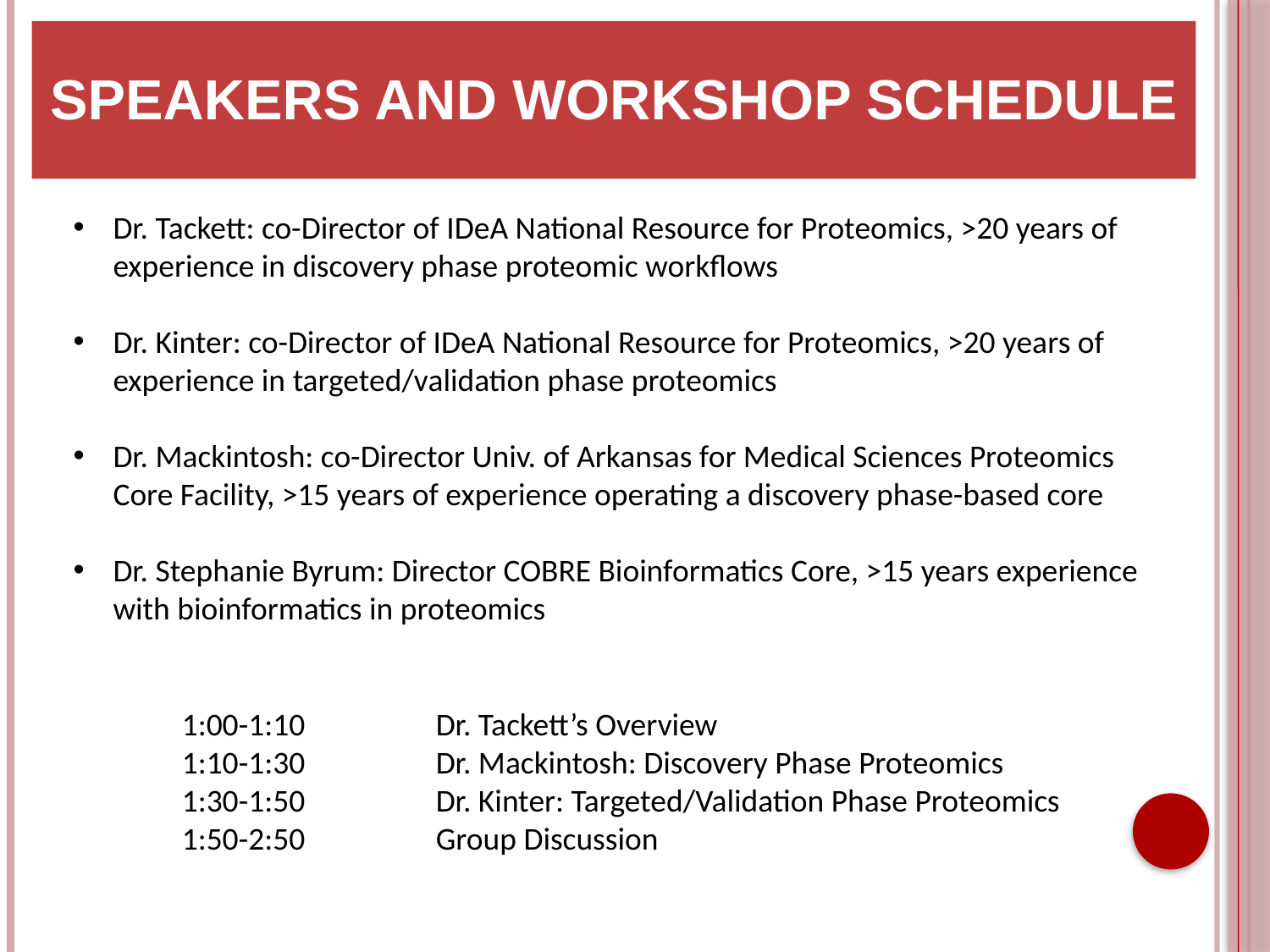

# Speakers and Workshop Schedule

Dr. Tackett: co-Director of IDeA National Resource for Proteomics, >20 years of experience in discovery phase proteomic workflows

Dr. Kinter: co-Director of IDeA National Resource for Proteomics, >20 years of experience in targeted/validation phase proteomics

Dr. Mackintosh: co-Director Univ. of Arkansas for Medical Sciences Proteomics Core Facility, >15 years of experience operating a discovery phase-based core

Dr. Stephanie Byrum: Director COBRE Bioinformatics Core, >15 years experience with bioinformatics in proteomics
1:00-1:10		Dr. Tackett’s Overview
1:10-1:30		Dr. Mackintosh: Discovery Phase Proteomics
1:30-1:50		Dr. Kinter: Targeted/Validation Phase Proteomics
1:50-2:50		Group Discussion